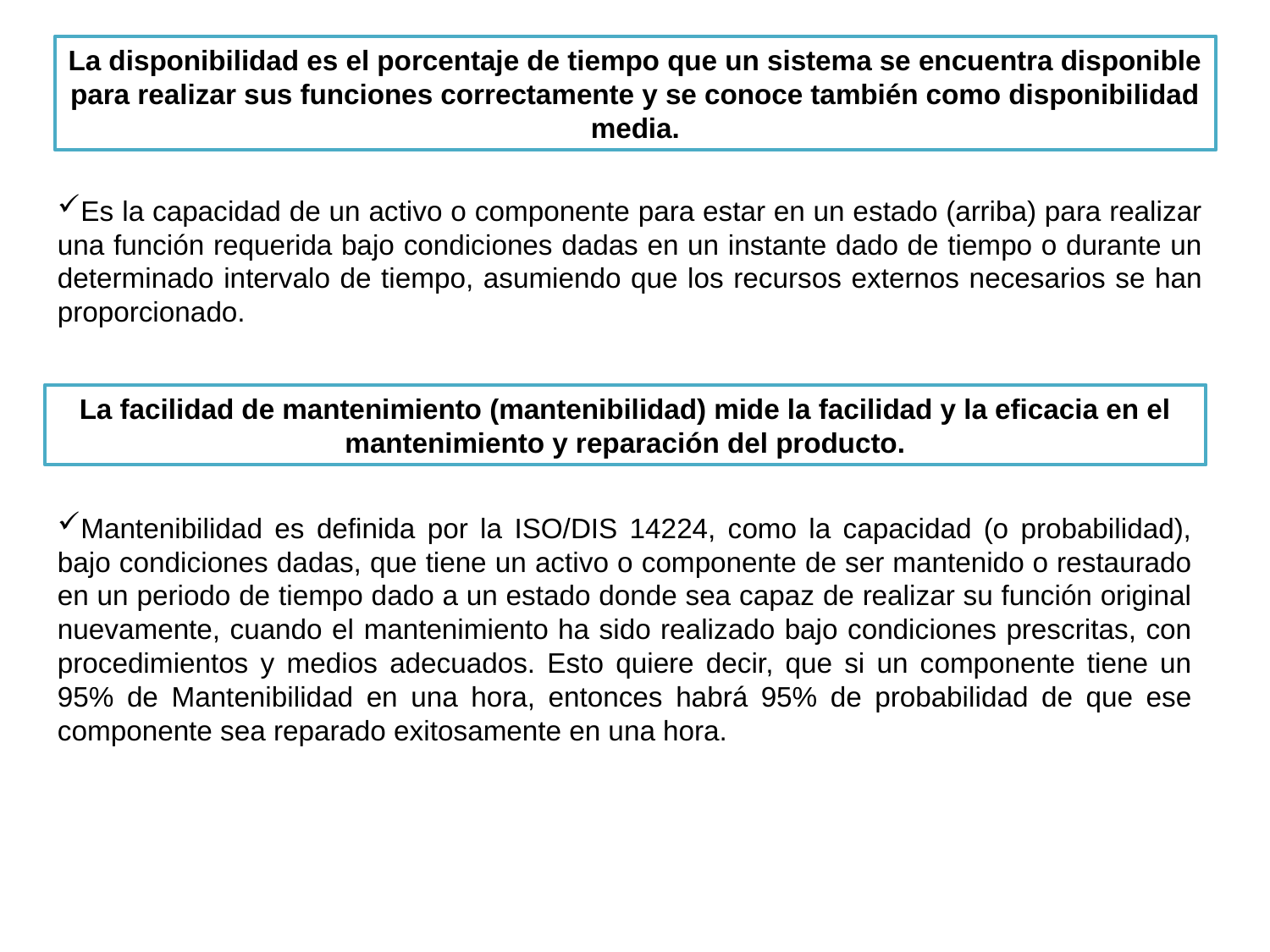

La disponibilidad es el porcentaje de tiempo que un sistema se encuentra disponible para realizar sus funciones correctamente y se conoce también como disponibilidad media.
Es la capacidad de un activo o componente para estar en un estado (arriba) para realizar una función requerida bajo condiciones dadas en un instante dado de tiempo o durante un determinado intervalo de tiempo, asumiendo que los recursos externos necesarios se han proporcionado.
La facilidad de mantenimiento (mantenibilidad) mide la facilidad y la eficacia en el mantenimiento y reparación del producto.
Mantenibilidad es definida por la ISO/DIS 14224, como la capacidad (o probabilidad), bajo condiciones dadas, que tiene un activo o componente de ser mantenido o restaurado en un periodo de tiempo dado a un estado donde sea capaz de realizar su función original nuevamente, cuando el mantenimiento ha sido realizado bajo condiciones prescritas, con procedimientos y medios adecuados. Esto quiere decir, que si un componente tiene un 95% de Mantenibilidad en una hora, entonces habrá 95% de probabilidad de que ese componente sea reparado exitosamente en una hora.